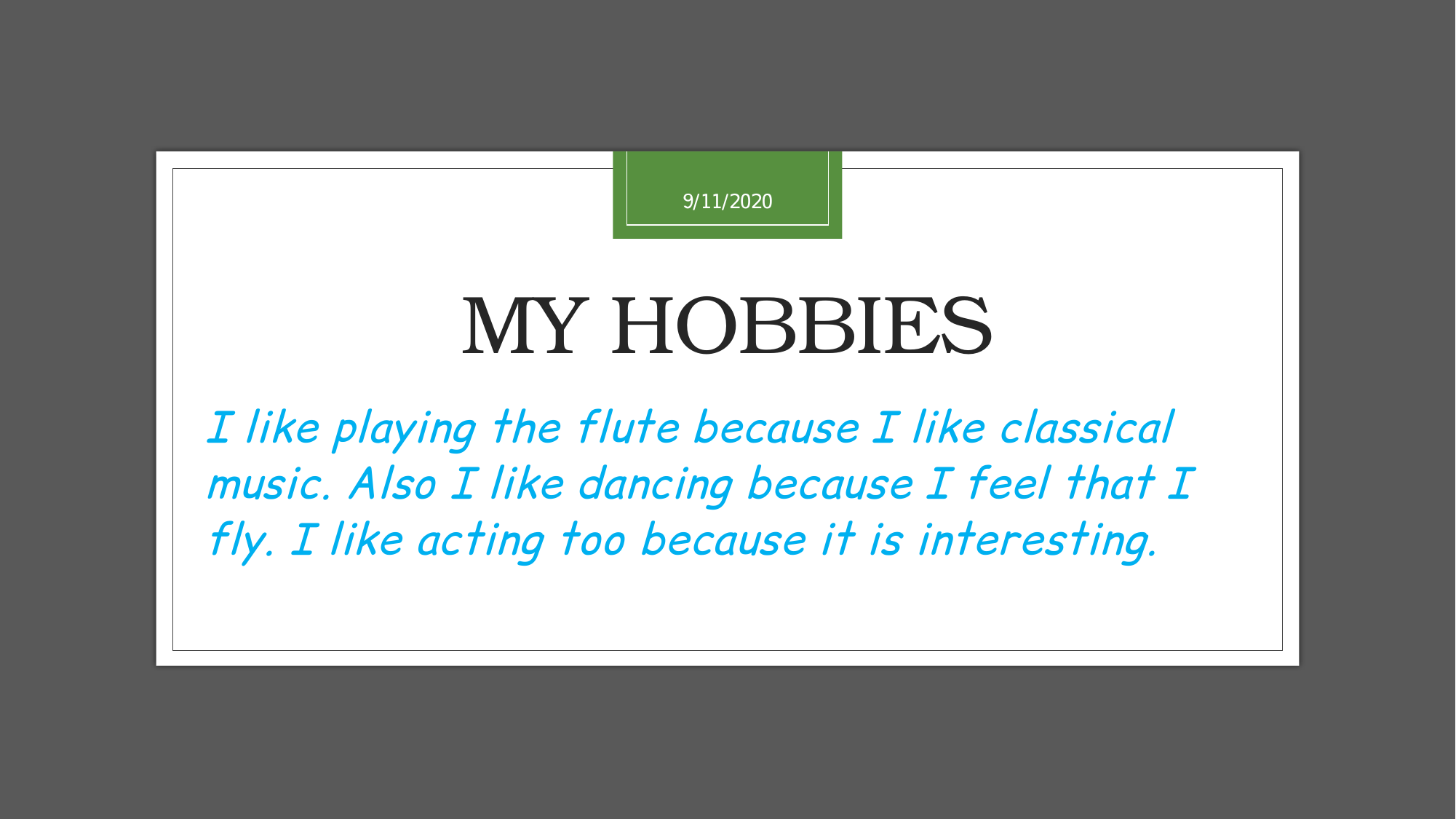

9/11/2020
# my hobbies
I like playing the flute because I like classical music. Also I like dancing because I feel that I fly. I like acting too because it is interesting.